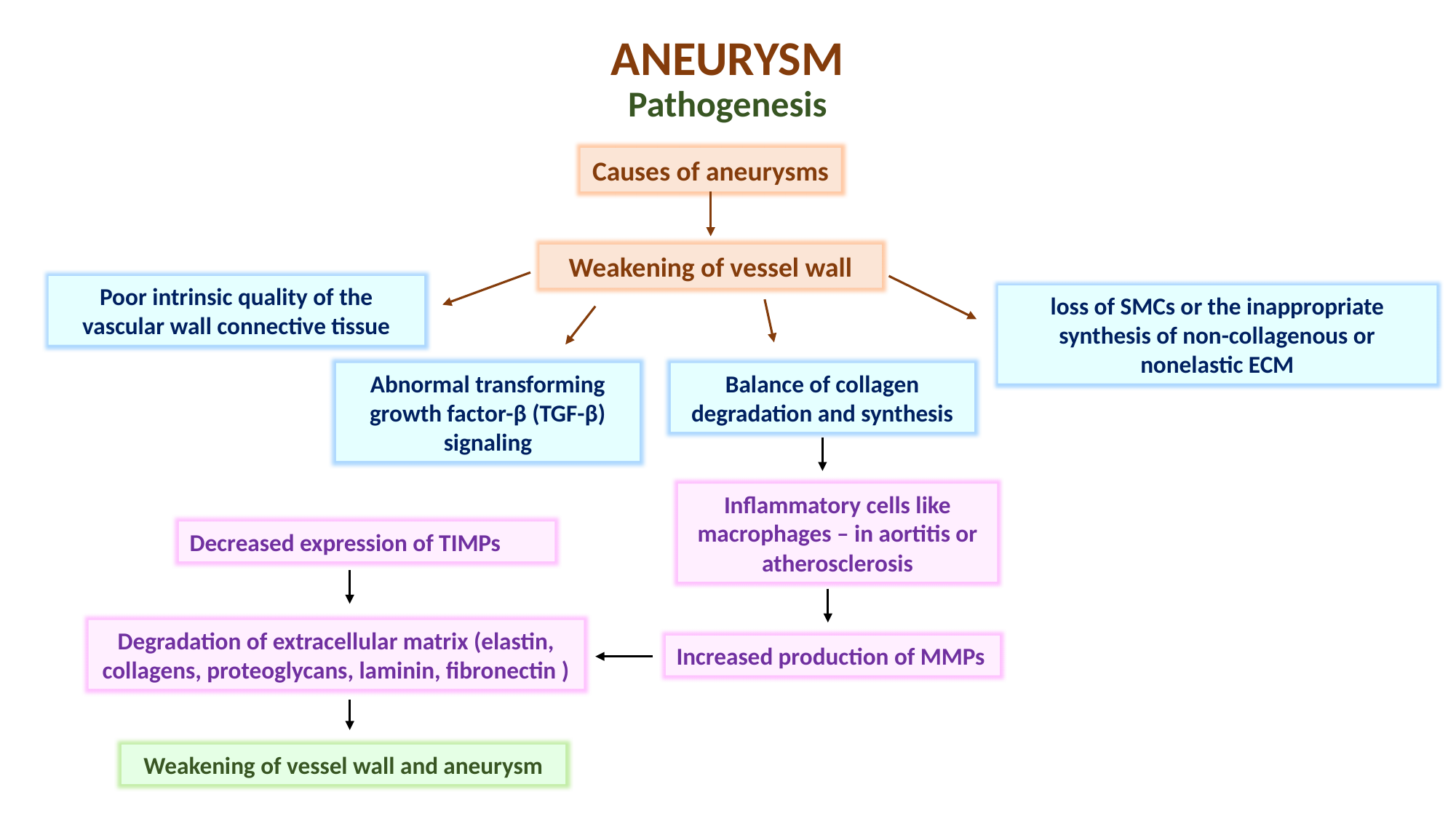

# ANEURYSM Pathogenesis
Causes of aneurysms
Weakening of vessel wall
Poor intrinsic quality of the vascular wall connective tissue
loss of SMCs or the inappropriate synthesis of non-collagenous or nonelastic ECM
Abnormal transforming growth factor-β (TGF-β) signaling
Balance of collagen degradation and synthesis
Inflammatory cells like macrophages – in aortitis or atherosclerosis
Decreased expression of TIMPs
Degradation of extracellular matrix (elastin, collagens, proteoglycans, laminin, fibronectin )
Increased production of MMPs
Weakening of vessel wall and aneurysm